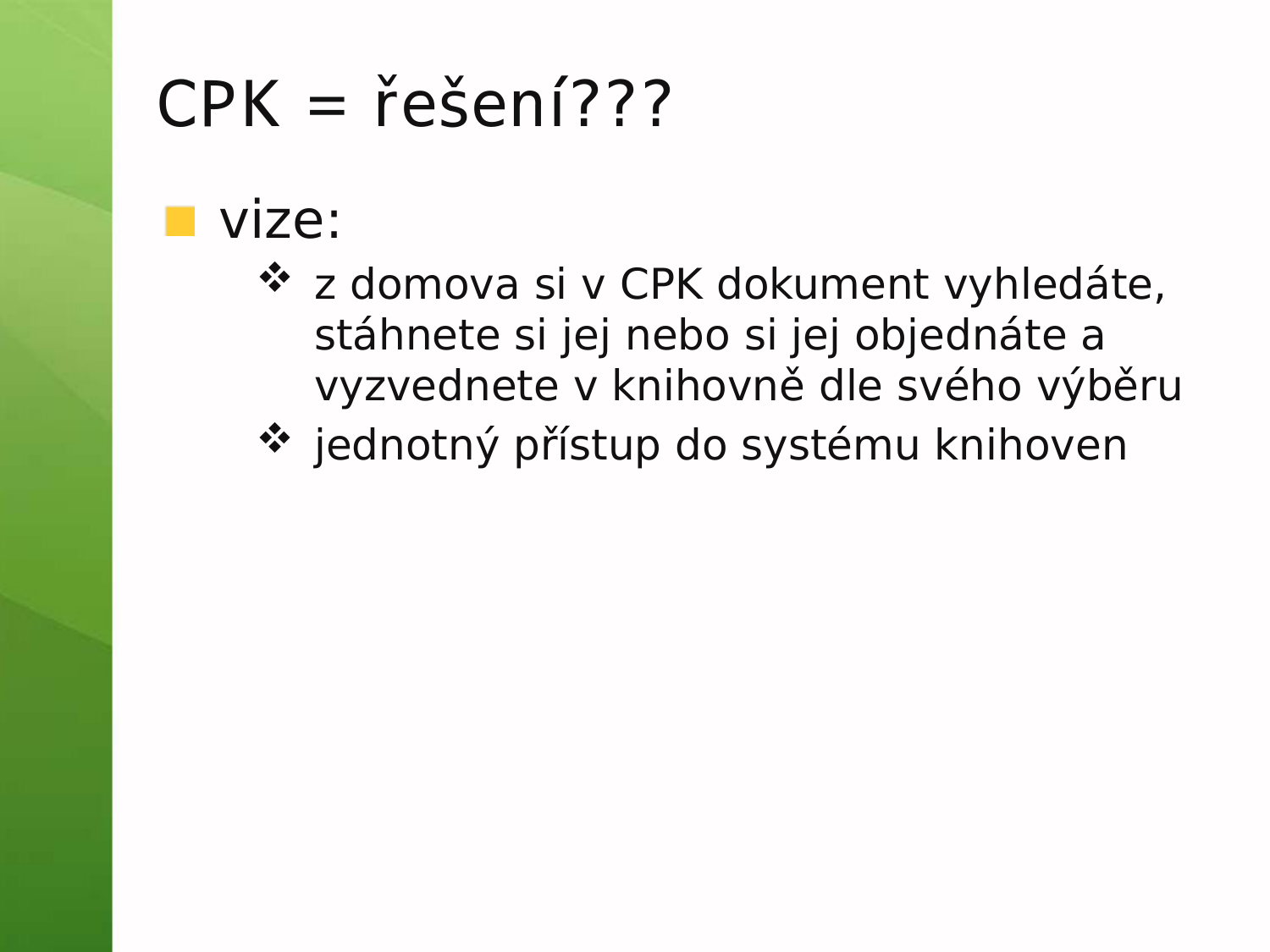

# CPK = řešení???
vize:
z domova si v CPK dokument vyhledáte, stáhnete si jej nebo si jej objednáte a vyzvednete v knihovně dle svého výběru
jednotný přístup do systému knihoven